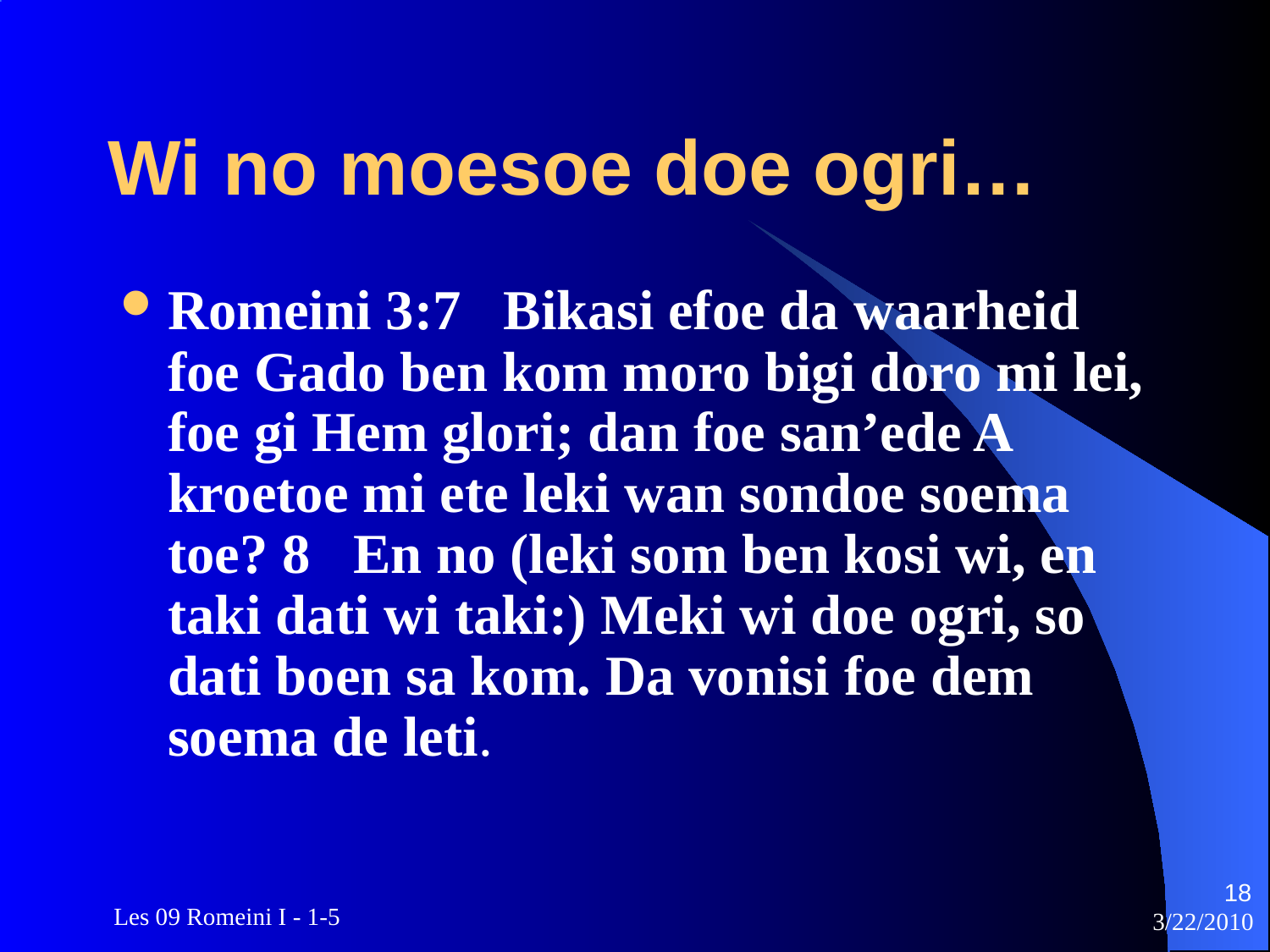

# Wi no moesoe doe ogri…
Romeini 3:7   Bikasi efoe da waarheid foe Gado ben kom moro bigi doro mi lei, foe gi Hem glori; dan foe san’ede A kroetoe mi ete leki wan sondoe soema toe? 8   En no (leki som ben kosi wi, en taki dati wi taki:) Meki wi doe ogri, so dati boen sa kom. Da vonisi foe dem soema de leti.
18
 Les 09 Romeini I - 1-5
3/22/2010